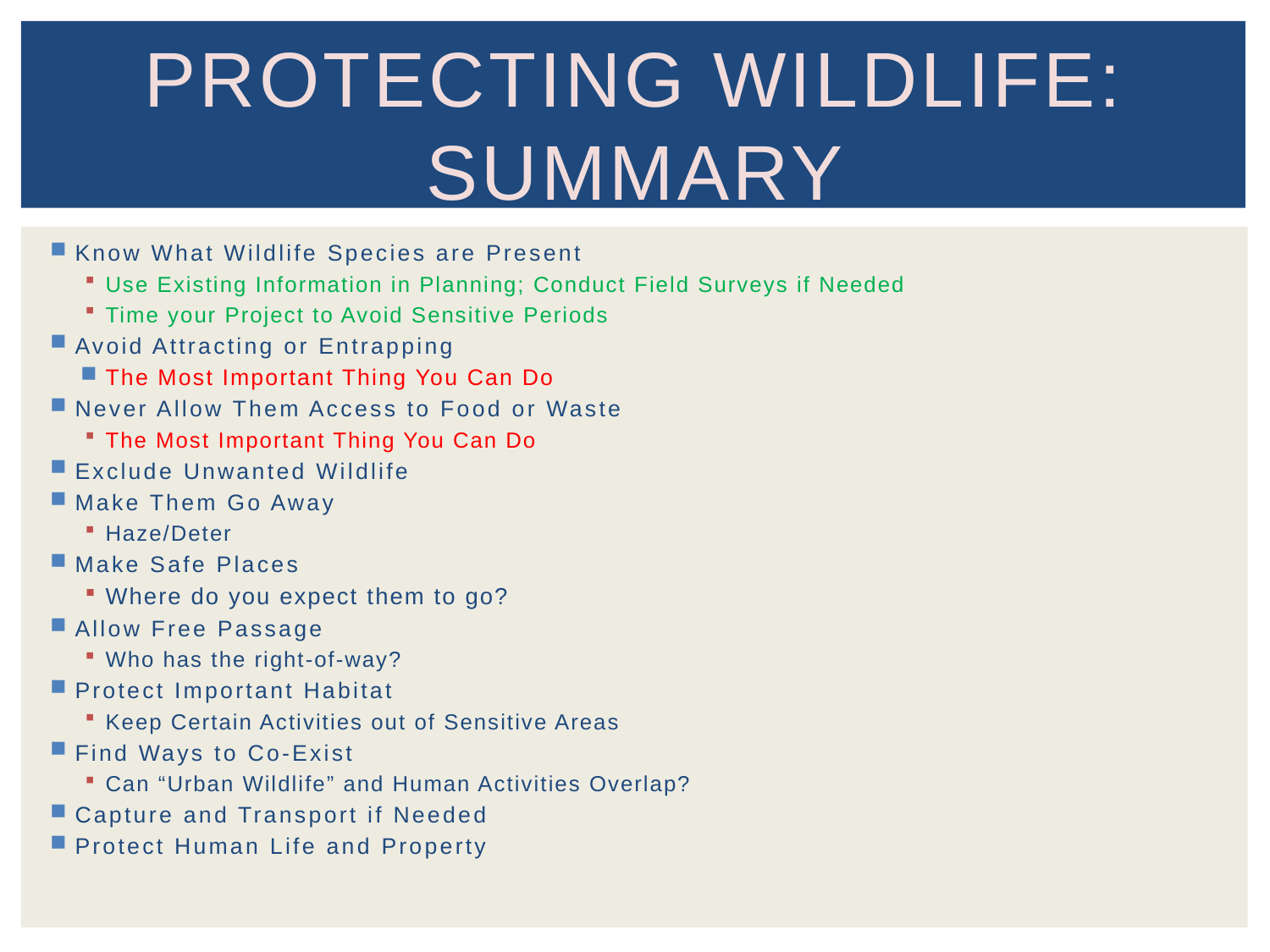

# Protecting Wildlife: summary

Know What Wildlife Species are Present
Use Existing Information in Planning; Conduct Field Surveys if Needed
Time your Project to Avoid Sensitive Periods
Avoid Attracting or Entrapping
The Most Important Thing You Can Do
Never Allow Them Access to Food or Waste
The Most Important Thing You Can Do
Exclude Unwanted Wildlife
Make Them Go Away
Haze/Deter
Make Safe Places
Where do you expect them to go?
Allow Free Passage
Who has the right-of-way?
Protect Important Habitat
Keep Certain Activities out of Sensitive Areas
Find Ways to Co-Exist
Can “Urban Wildlife” and Human Activities Overlap?
Capture and Transport if Needed
Protect Human Life and Property